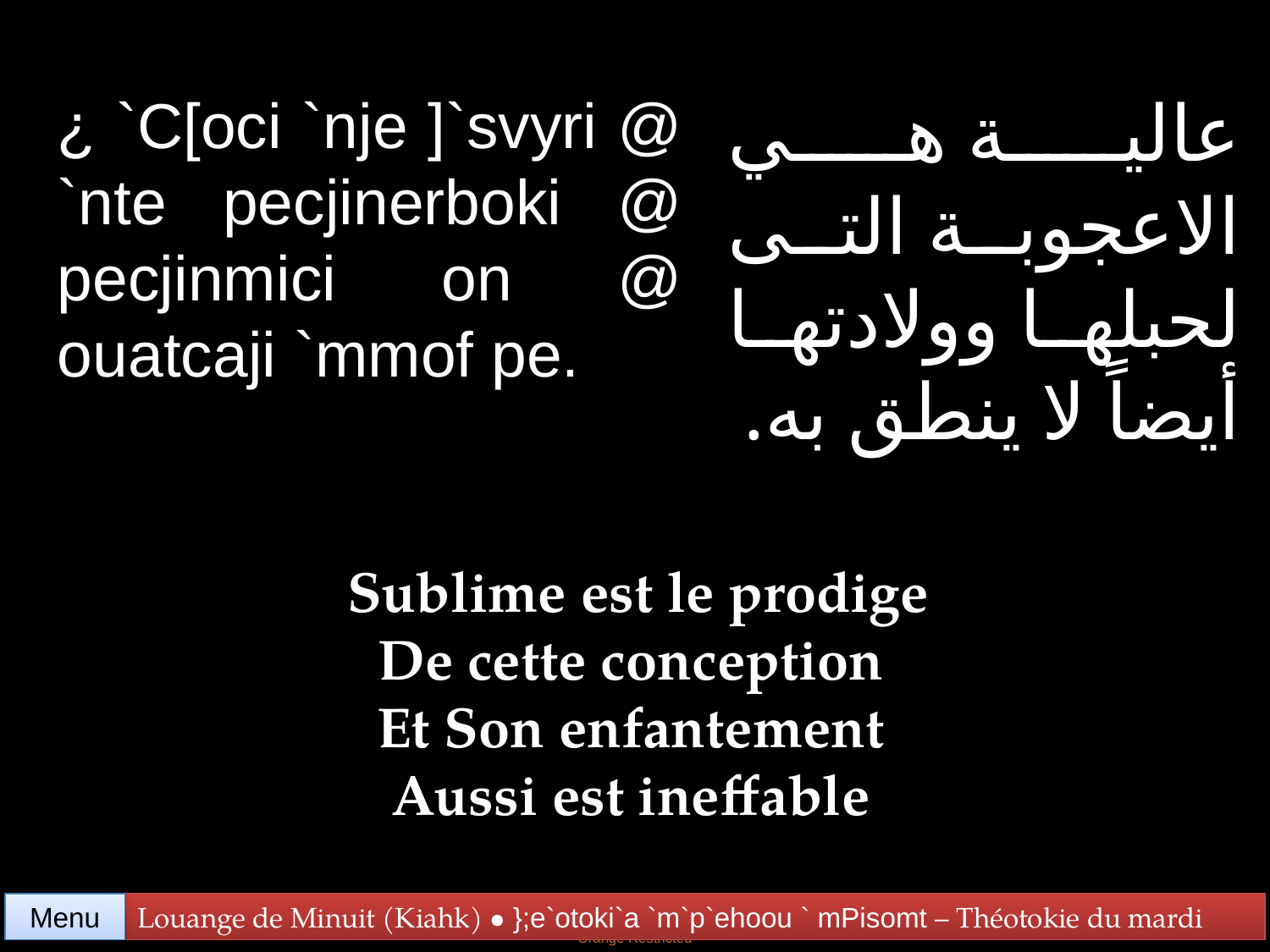

عالية هي الاعجوبة التى لحبلها وولادتها أيضاً لا ينطق به.
¿ `C[oci `nje ]`svyri @ `nte pecjinerboki @ pecjinmici on @ ouatcaji `mmof pe.

 Sublime est le prodige
De cette conception
Et Son enfantement
Aussi est ineffable
Menu
Louange de Minuit (Kiahk) • };e`otoki`a `m`p`ehoou ` mPisomt – Théotokie du mardi